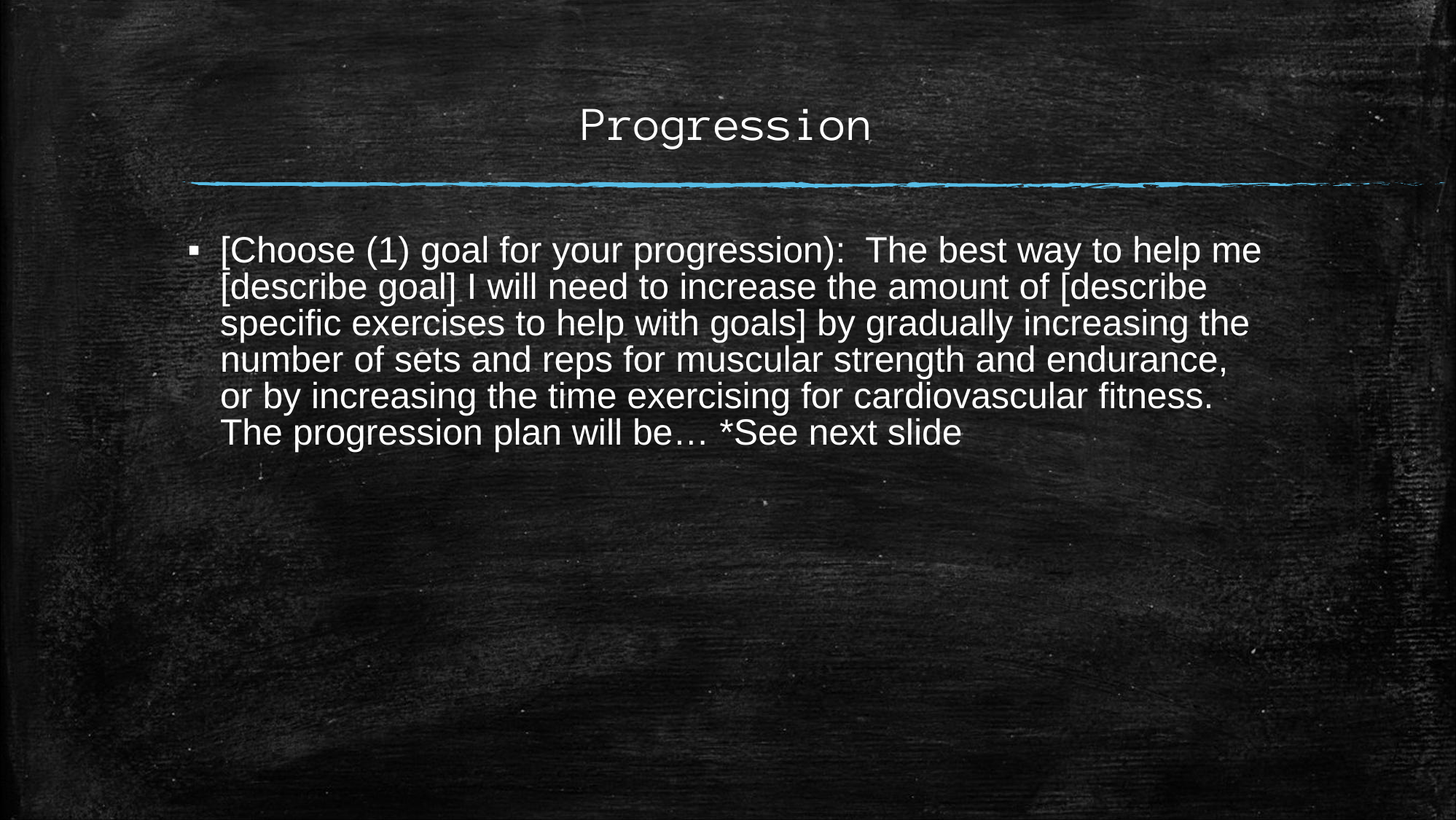

Progression
[Choose (1) goal for your progression):  The best way to help me [describe goal] I will need to increase the amount of [describe specific exercises to help with goals] by gradually increasing the number of sets and reps for muscular strength and endurance, or by increasing the time exercising for cardiovascular fitness. The progression plan will be… *See next slide